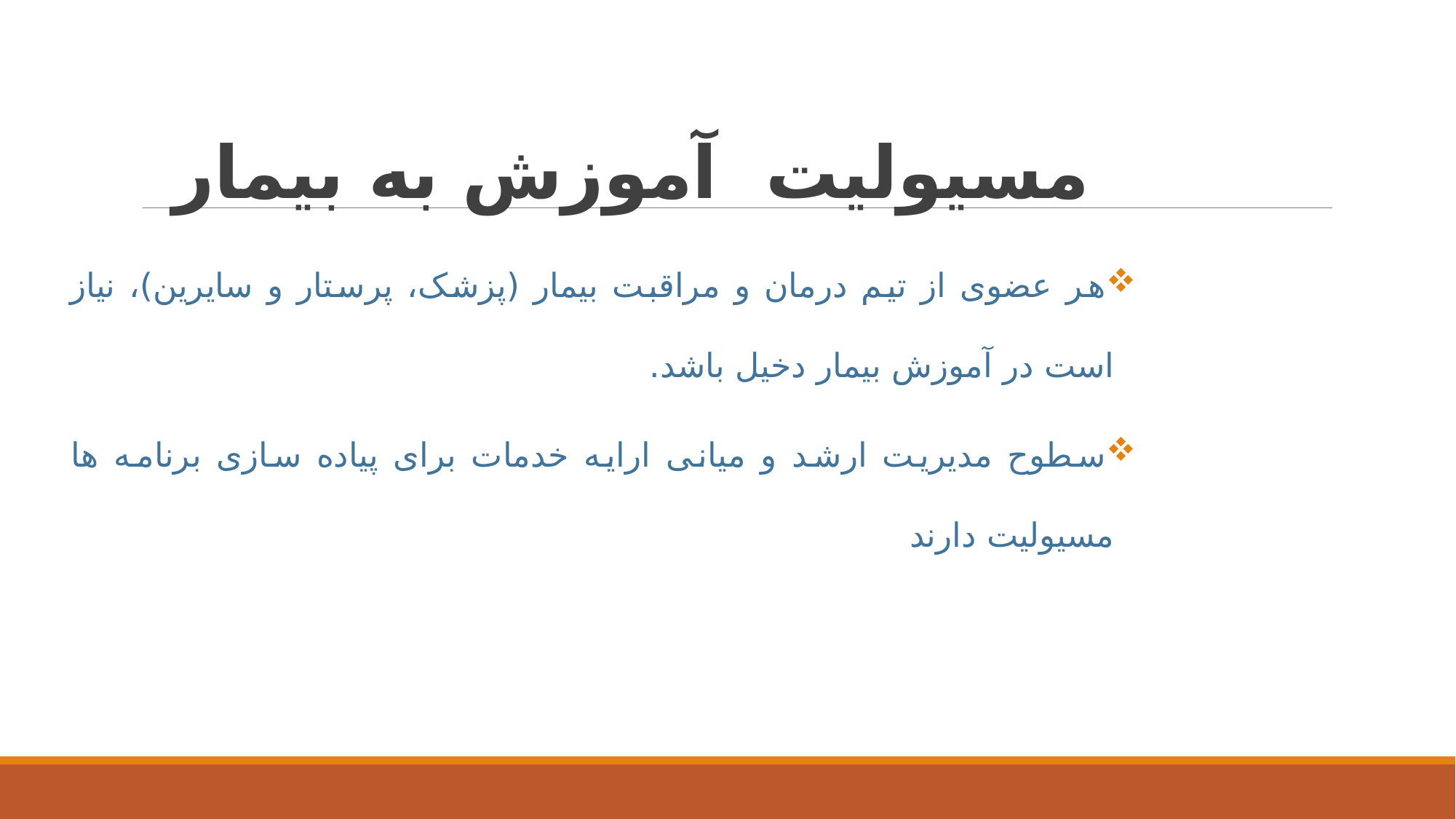

# مسیولیت  آموزش به بیمار
هر عضوی از تیم درمان و مراقبت بیمار (پزشک، پرستار و سایرین)، نیاز است در آموزش بیمار دخیل باشد.
سطوح مدیریت ارشد و میانی ارایه خدمات برای پیاده سازی برنامه ها مسیولیت دارند